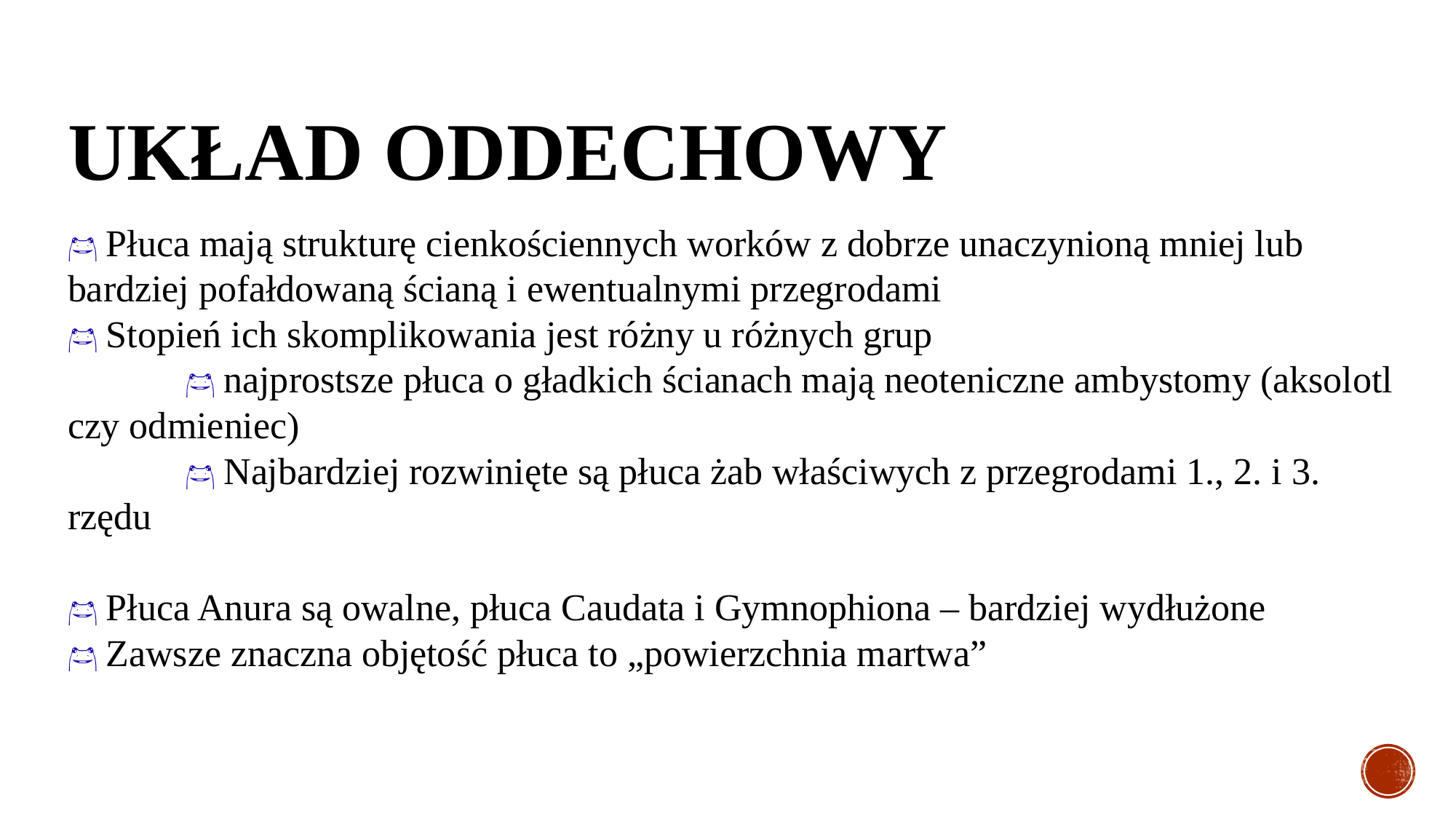

# UKŁAD oddechowy
🐸 Płuca mają strukturę cienkościennych worków z dobrze unaczynioną mniej lub bardziej pofałdowaną ścianą i ewentualnymi przegrodami
🐸 Stopień ich skomplikowania jest różny u różnych grup
	 🐸 najprostsze płuca o gładkich ścianach mają neoteniczne ambystomy (aksolotl czy odmieniec)
	 🐸 Najbardziej rozwinięte są płuca żab właściwych z przegrodami 1., 2. i 3. rzędu

🐸 Płuca Anura są owalne, płuca Caudata i Gymnophiona – bardziej wydłużone
🐸 Zawsze znaczna objętość płuca to „powierzchnia martwa”